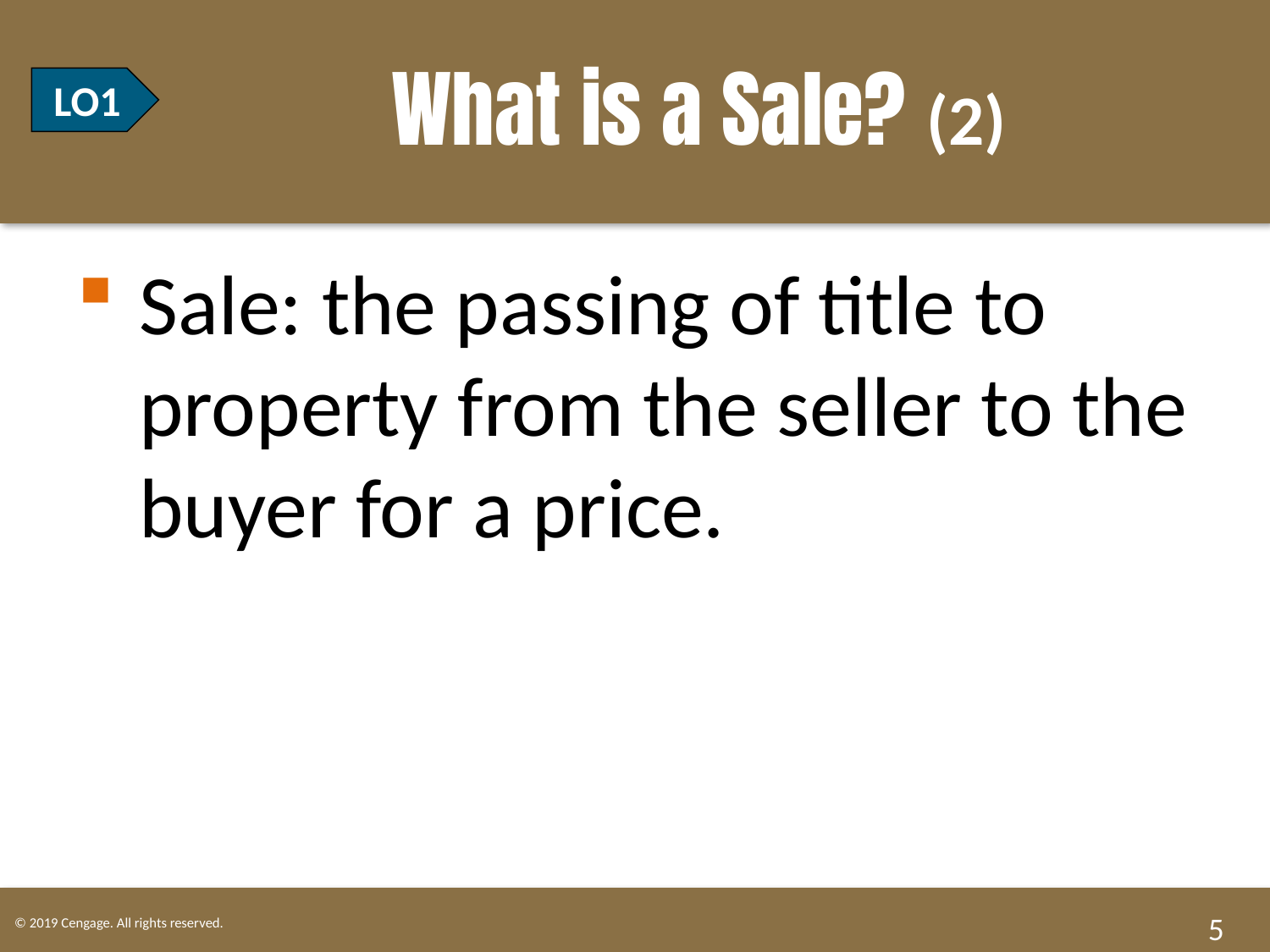

# LO2                                                                                                                           What is a Sale? (2)
LO1
Sale: the passing of title to property from the seller to the buyer for a price.
5